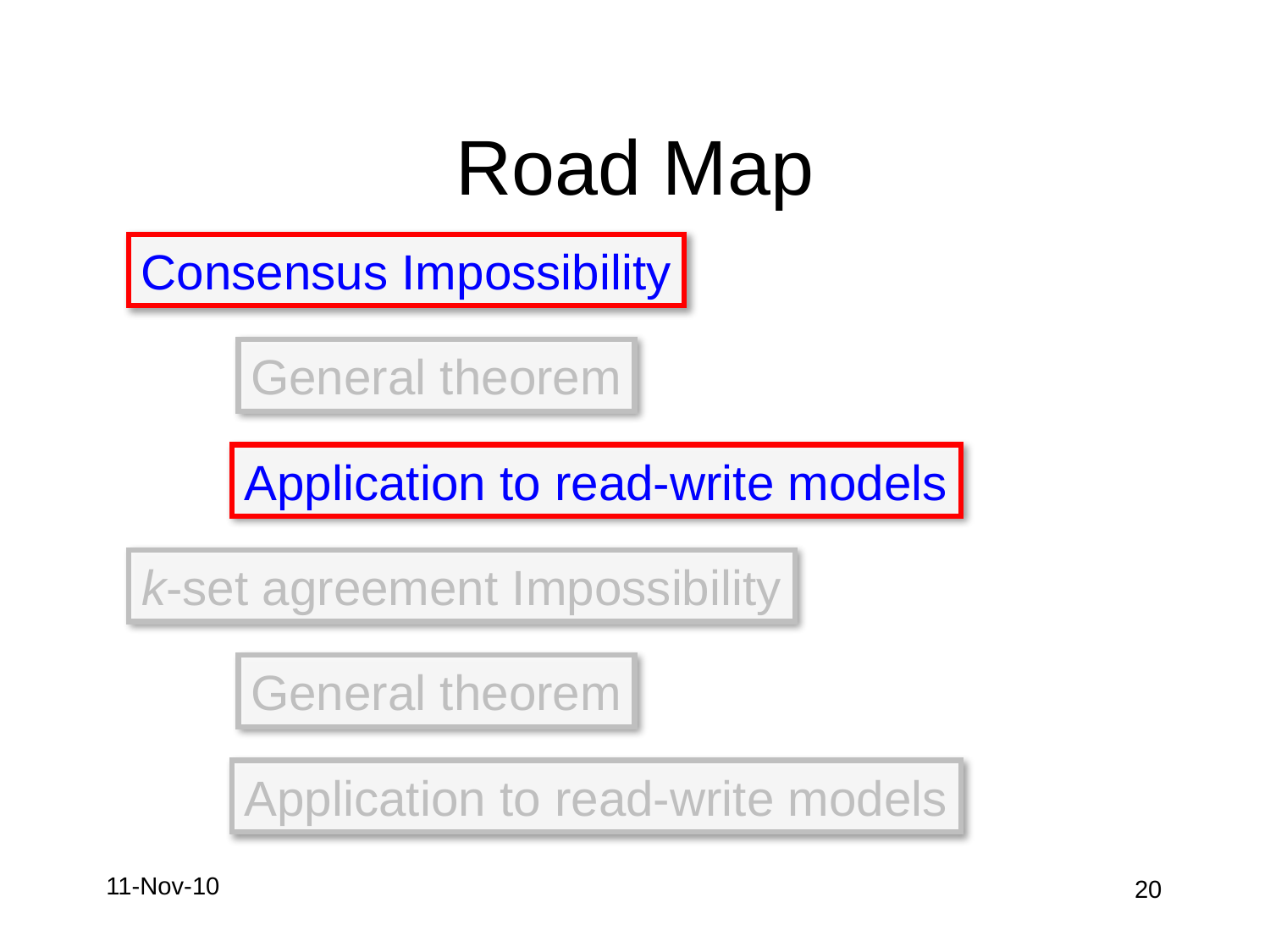

# Road Map
Consensus Impossibility
General theorem
Application to read-write models
k-set agreement Impossibility
General theorem
Application to read-write models
11-Nov-10
20